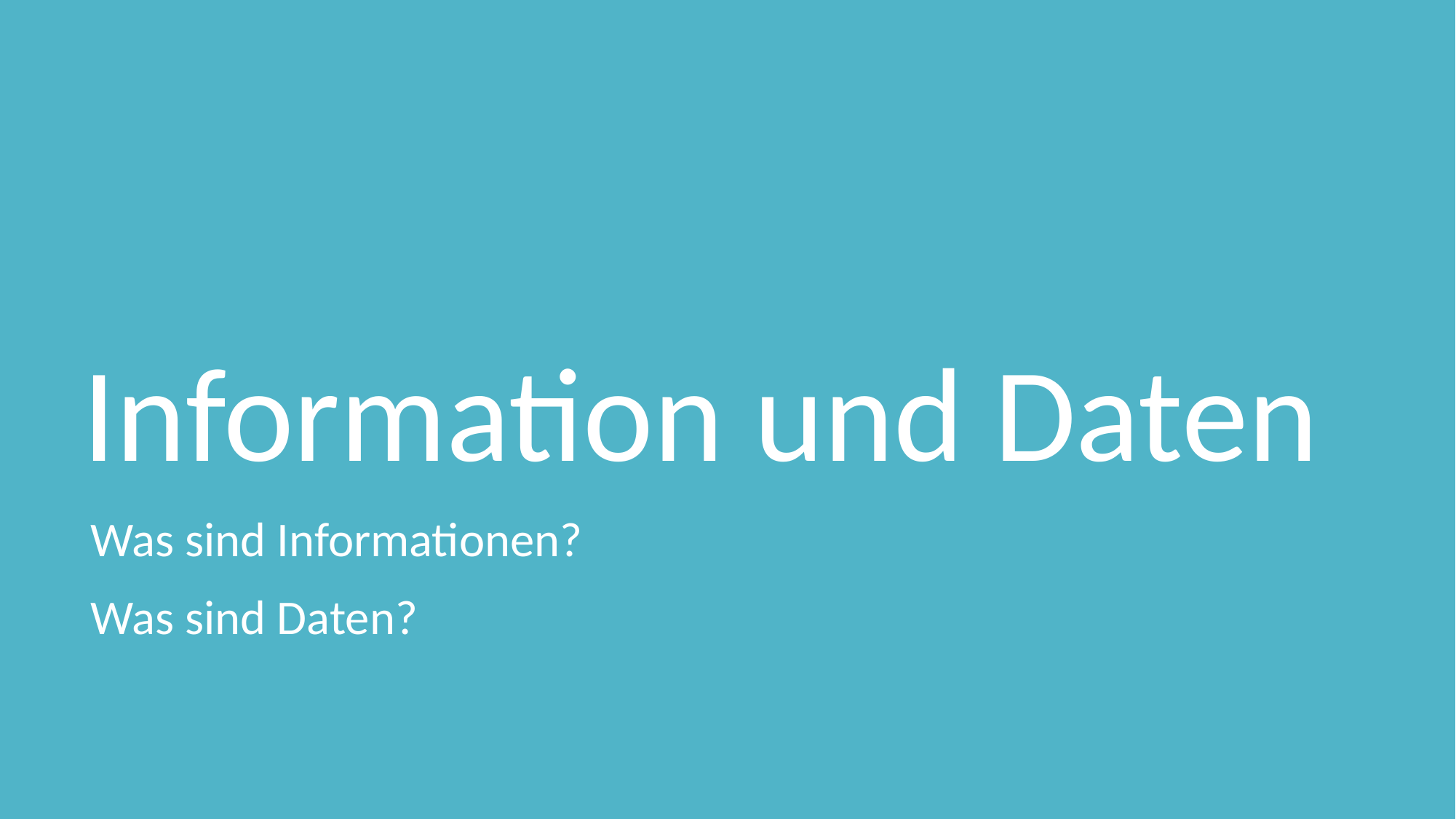

# Information und Daten
Was sind Informationen?
Was sind Daten?